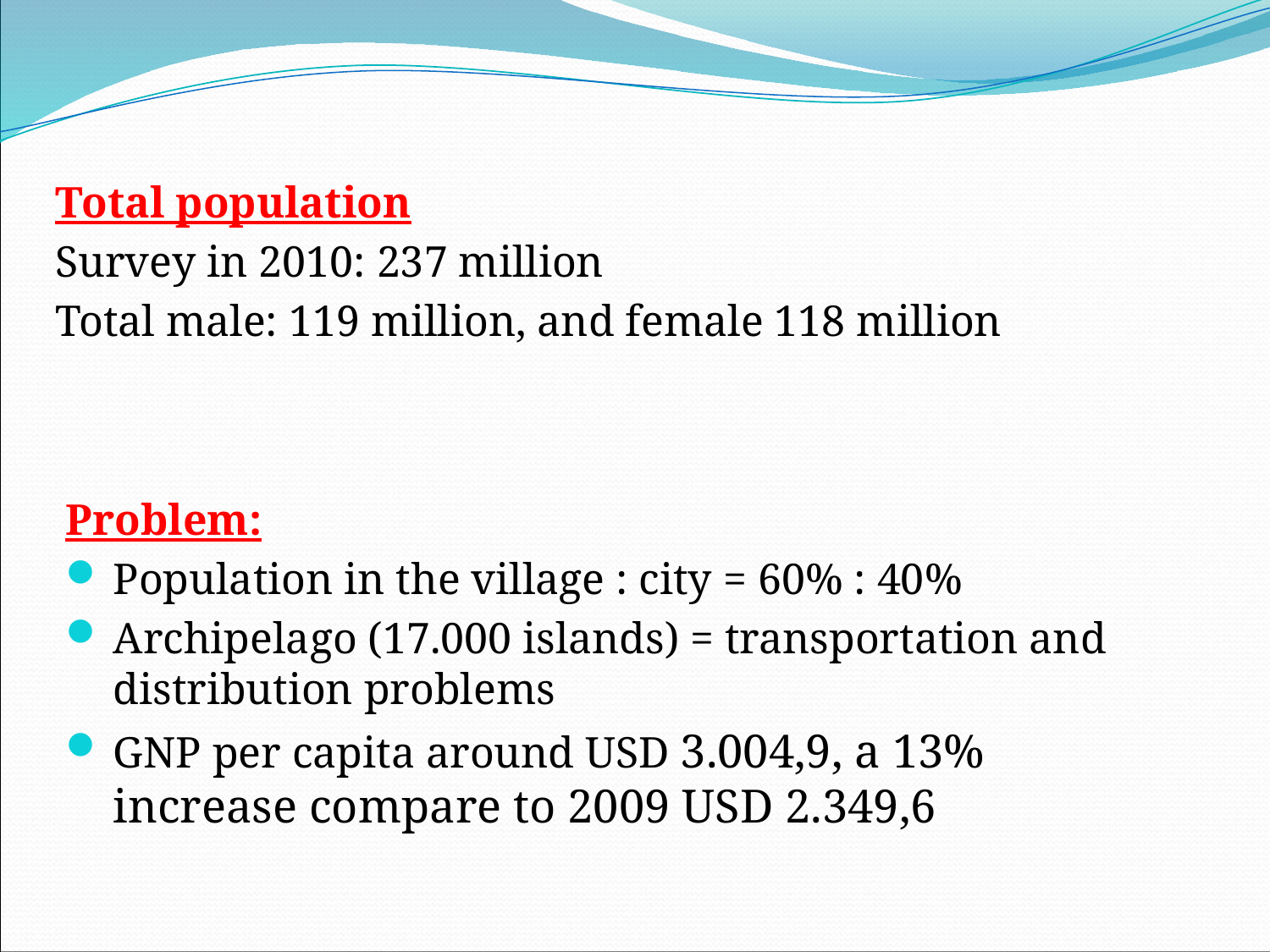

Total population
Survey in 2010: 237 million
Total male: 119 million, and female 118 million
Problem:
Population in the village : city = 60% : 40%
Archipelago (17.000 islands) = transportation and distribution problems
GNP per capita around USD 3.004,9, a 13% increase compare to 2009 USD 2.349,6